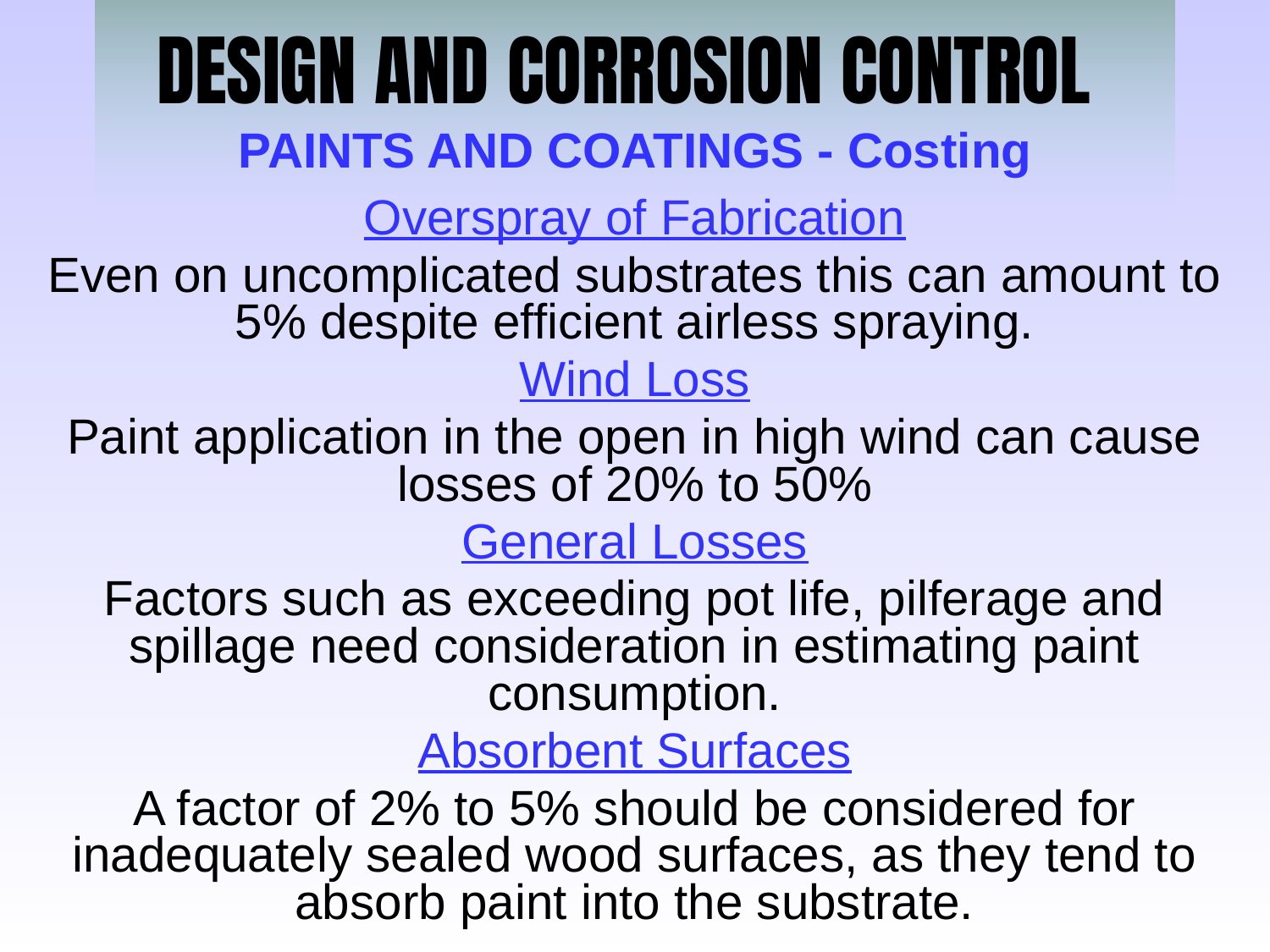

# DESIGN AND CORROSION CONTROL PAINTS AND COATINGS - Costing
Overspray of Fabrication
Even on uncomplicated substrates this can amount to 5% despite efficient airless spraying.
Wind Loss
Paint application in the open in high wind can cause losses of 20% to 50%
General Losses
Factors such as exceeding pot life, pilferage and spillage need consideration in estimating paint consumption.
Absorbent Surfaces
A factor of 2% to 5% should be considered for inadequately sealed wood surfaces, as they tend to absorb paint into the substrate.